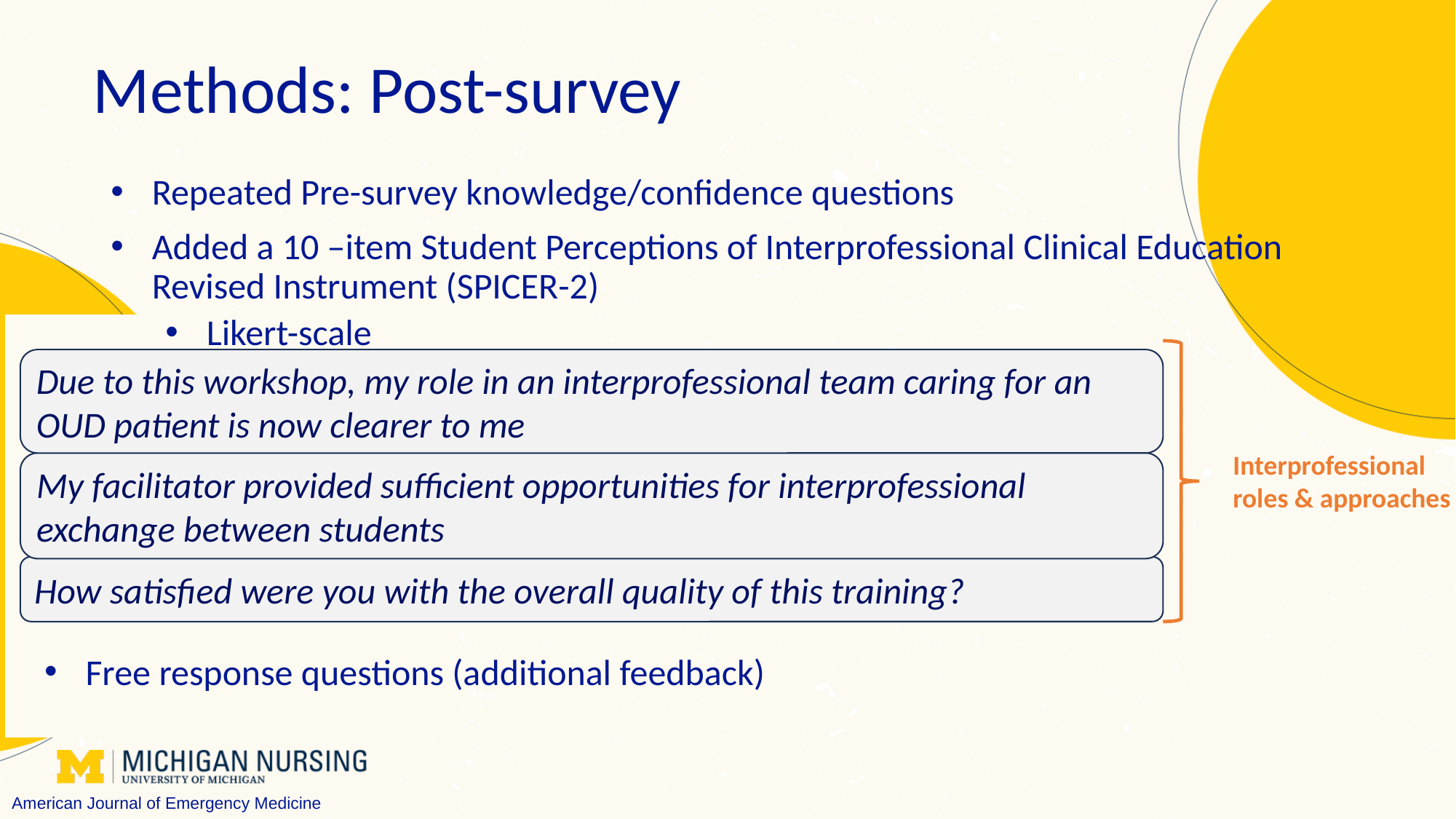

# Methods: Post-survey
Repeated Pre-survey knowledge/confidence questions
Added a 10 –item Student Perceptions of Interprofessional Clinical Education Revised Instrument (SPICER-2)
Likert-scale

Due to this workshop, my role in an interprofessional team caring for an OUD patient is now clearer to me
Interprofessional roles & approaches
My facilitator provided sufficient opportunities for interprofessional exchange between students

How satisfied were you with the overall quality of this training?

Free response questions (additional feedback)
American Journal of Emergency Medicine